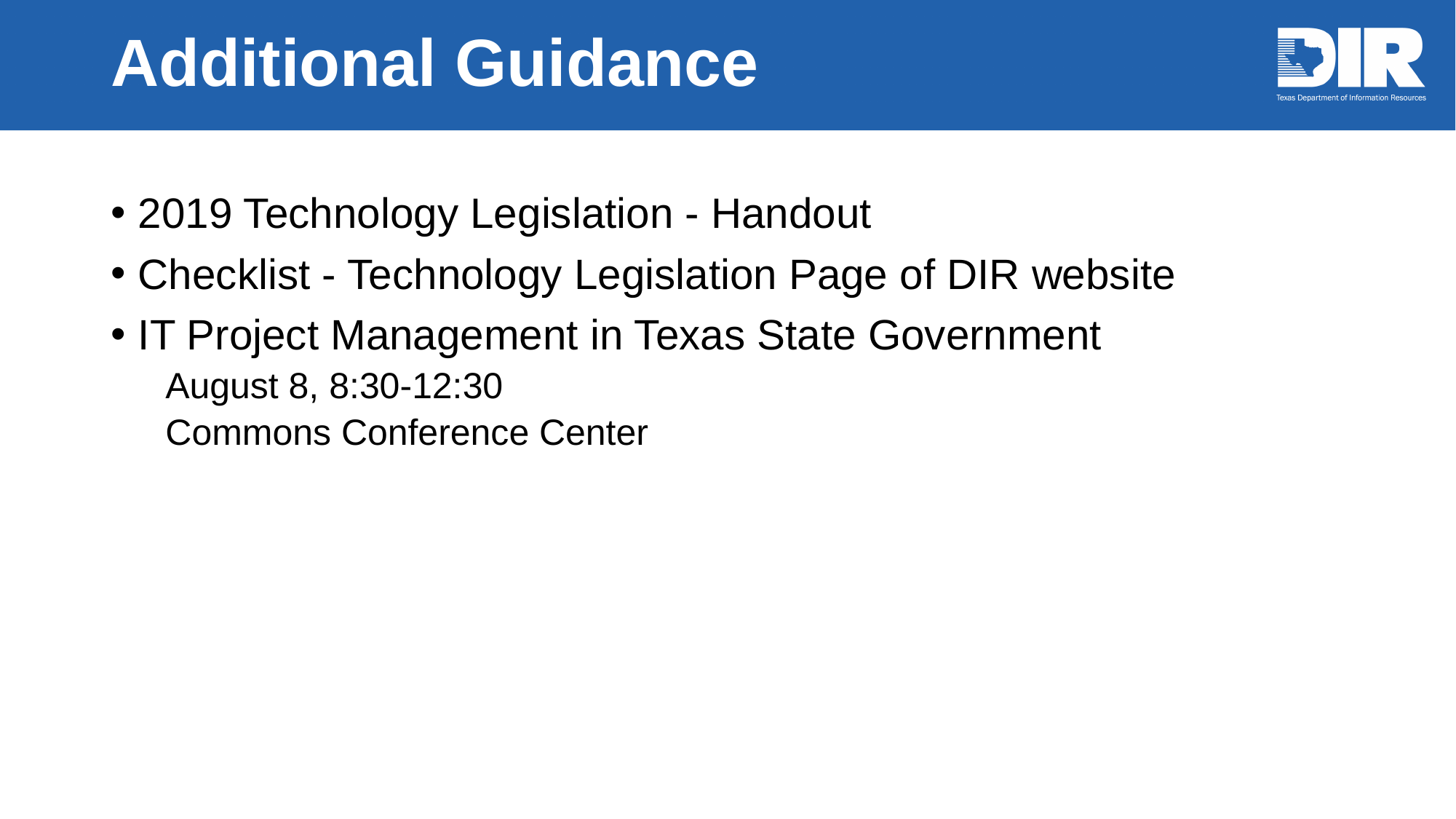

# Additional Guidance
2019 Technology Legislation - Handout
Checklist - Technology Legislation Page of DIR website
IT Project Management in Texas State Government
August 8, 8:30-12:30
Commons Conference Center